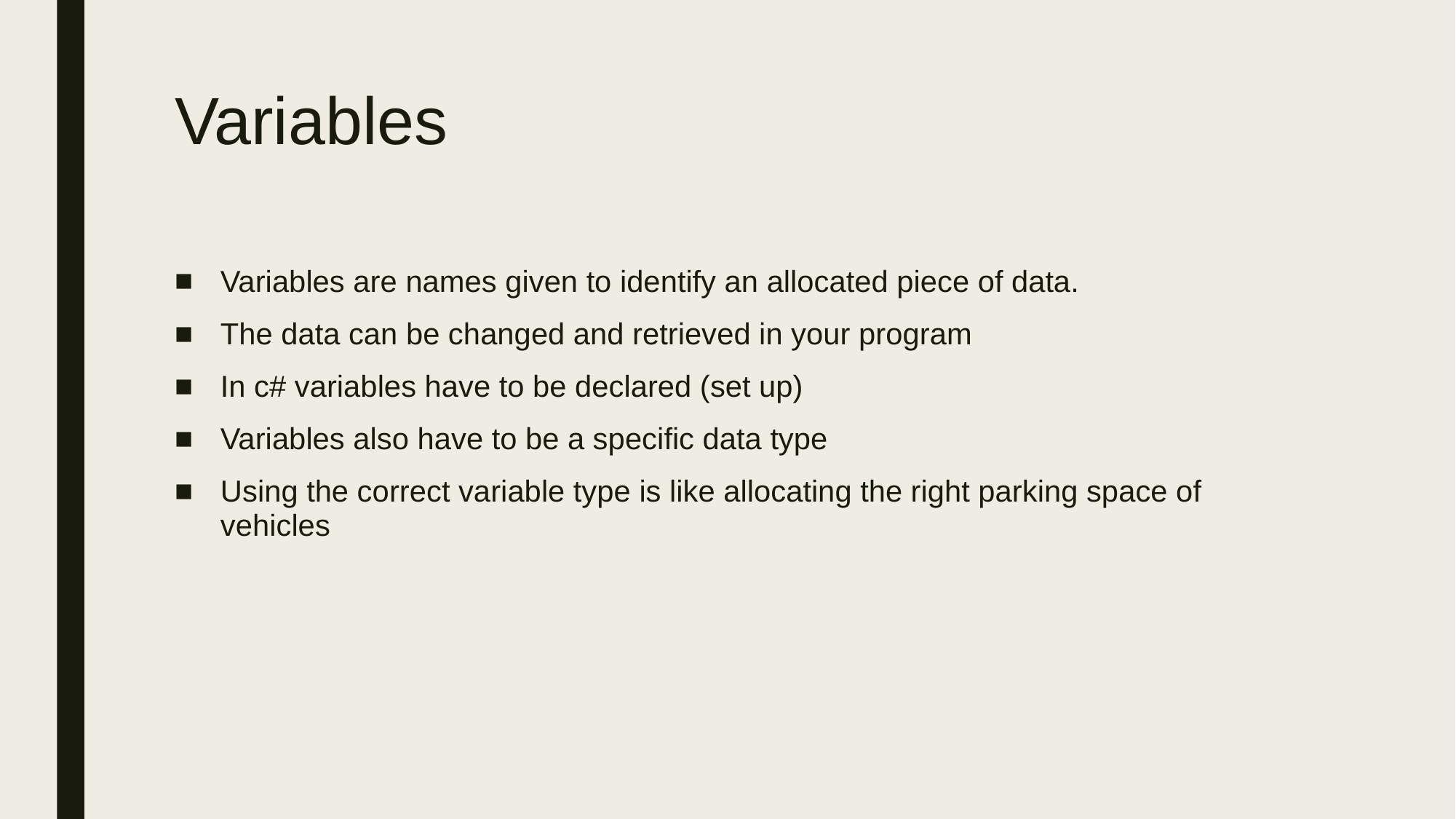

# Variables
Variables are names given to identify an allocated piece of data.
The data can be changed and retrieved in your program
In c# variables have to be declared (set up)
Variables also have to be a specific data type
Using the correct variable type is like allocating the right parking space of vehicles